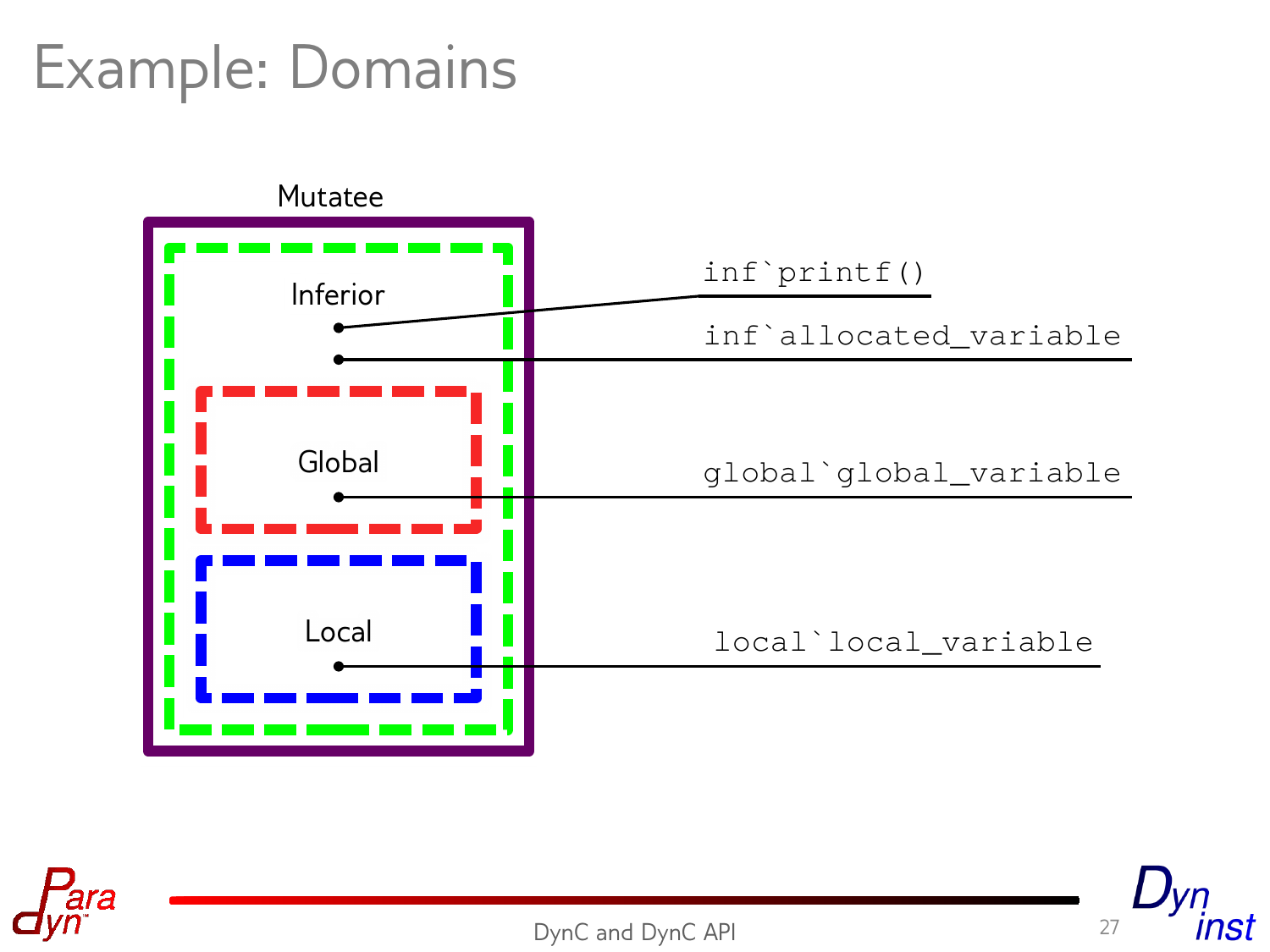

# Example: Domains
Mutatee

inf`printf()
Inferior
inf`allocated_variable
Global
global`global_variable
Local
local`local_variable
27
DynC and DynC API